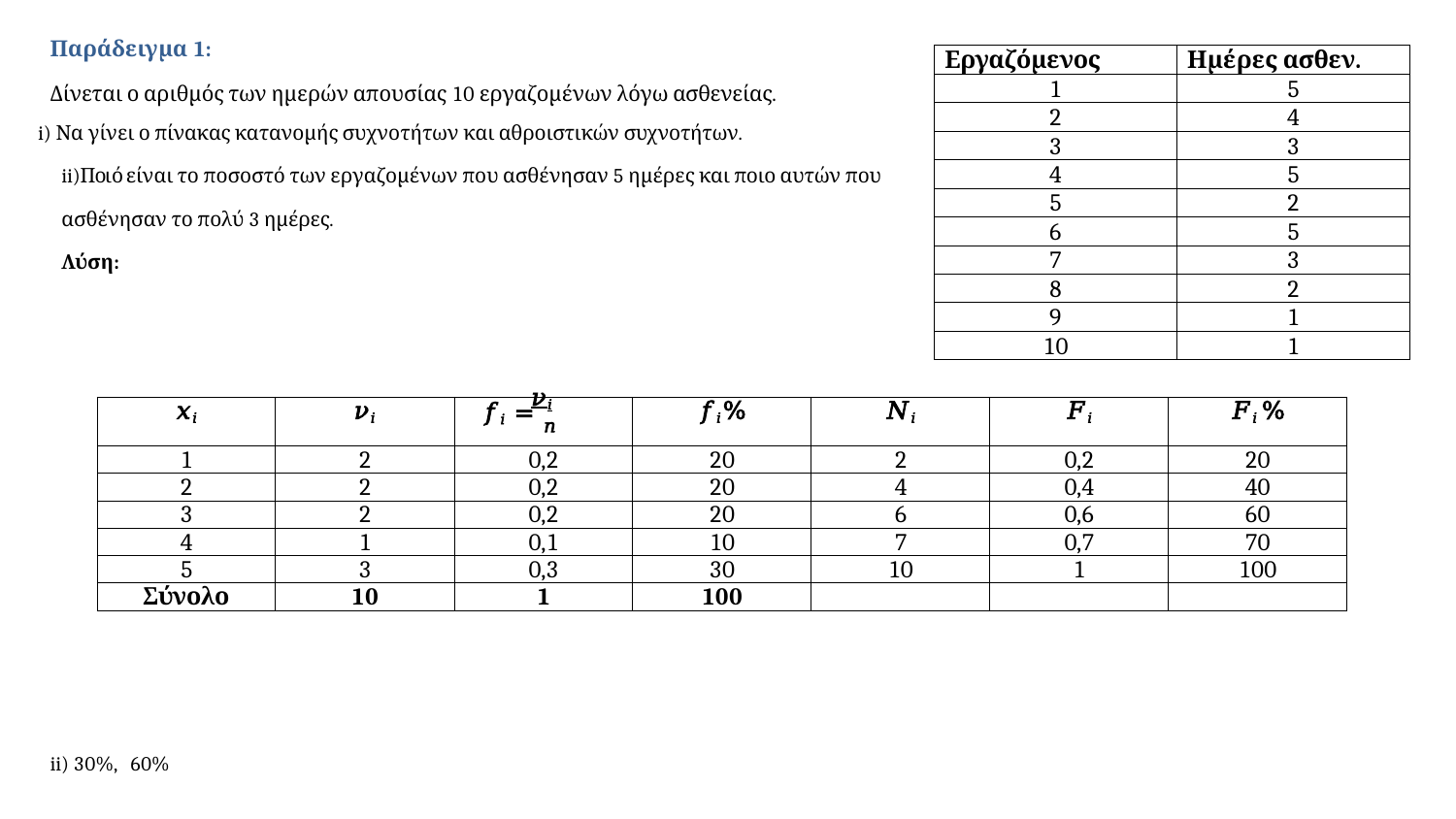

Παράδειγμα 1:
Δίνεται ο αριθμός των ημερών απουσίας 10 εργαζομένων λόγω ασθενείας.
| Εργαζόμενος | Ημέρες ασθεν. |
| --- | --- |
| 1 | 5 |
| 2 | 4 |
| 3 | 3 |
| 4 | 5 |
| 5 | 2 |
| 6 | 5 |
| 7 | 3 |
| 8 | 2 |
| 9 | 1 |
| 10 | 1 |
Να γίνει ο πίνακας κατανομής συχνοτήτων και αθροιστικών συχνοτήτων.
Ποιό είναι το ποσοστό των εργαζομένων που ασθένησαν 5 ημέρες και ποιο αυτών που
ασθένησαν το πολύ 3 ημέρες.
Λύση:
| 𝑥𝑖 | 𝜈𝑖 | 𝜈𝑖 𝑓𝑖 = 𝑛 | 𝑓𝑖 % | 𝑁𝑖 | 𝐹𝑖 | 𝐹𝑖 % |
| --- | --- | --- | --- | --- | --- | --- |
| 1 | 2 | 0,2 | 20 | 2 | 0,2 | 20 |
| 2 | 2 | 0,2 | 20 | 4 | 0,4 | 40 |
| 3 | 2 | 0,2 | 20 | 6 | 0,6 | 60 |
| 4 | 1 | 0,1 | 10 | 7 | 0,7 | 70 |
| 5 | 3 | 0,3 | 30 | 10 | 1 | 100 |
| Σύνολο | 10 | 1 | 100 |  |  |  |
ii) 30%,  60%